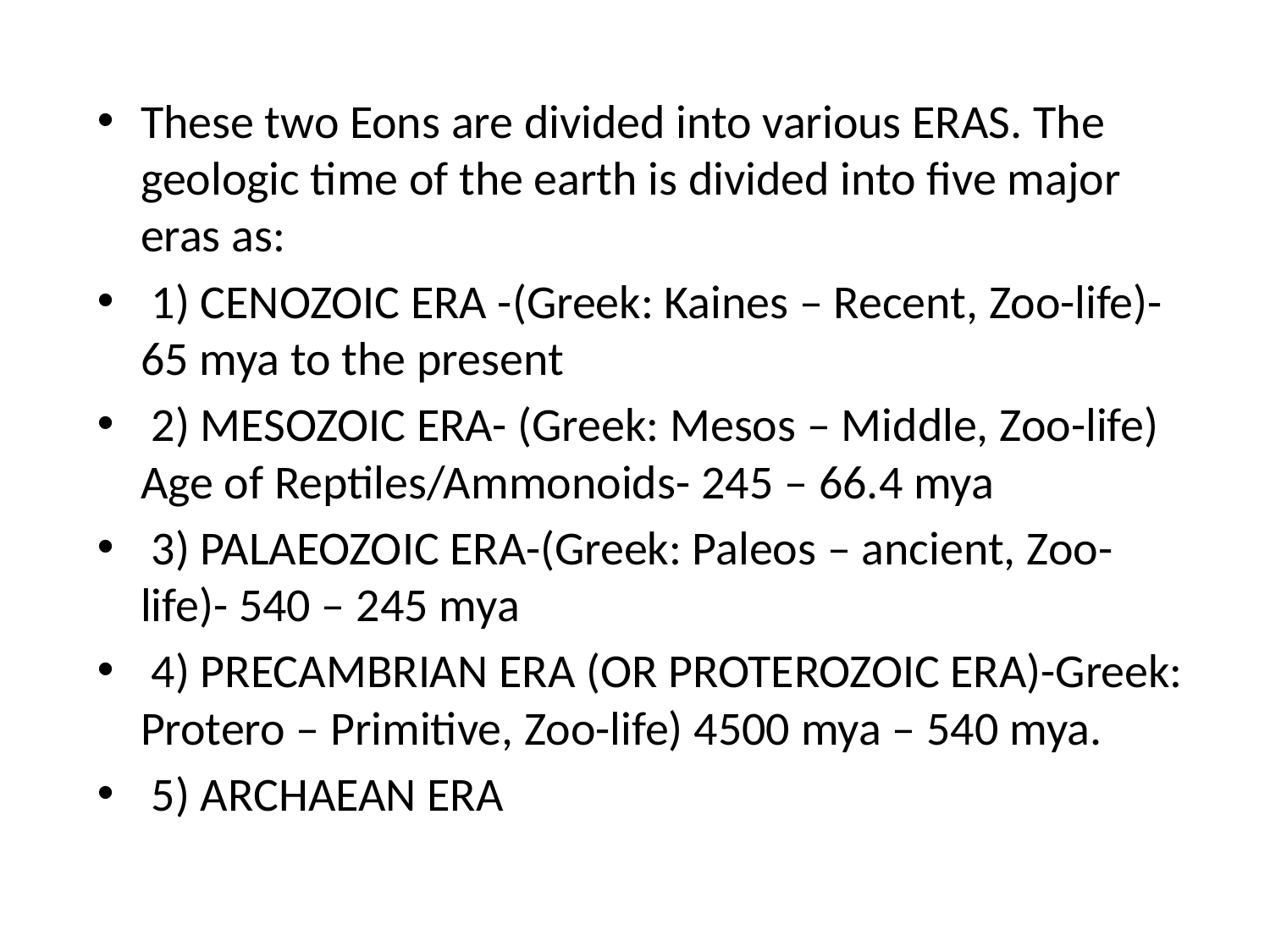

These two Eons are divided into various ERAS. The geologic time of the earth is divided into five major eras as:
 1) CENOZOIC ERA -(Greek: Kaines – Recent, Zoo-life)- 65 mya to the present
 2) MESOZOIC ERA- (Greek: Mesos – Middle, Zoo-life) Age of Reptiles/Ammonoids- 245 – 66.4 mya
 3) PALAEOZOIC ERA-(Greek: Paleos – ancient, Zoo-life)- 540 – 245 mya
 4) PRECAMBRIAN ERA (OR PROTEROZOIC ERA)-Greek: Protero – Primitive, Zoo-life) 4500 mya – 540 mya.
 5) ARCHAEAN ERA